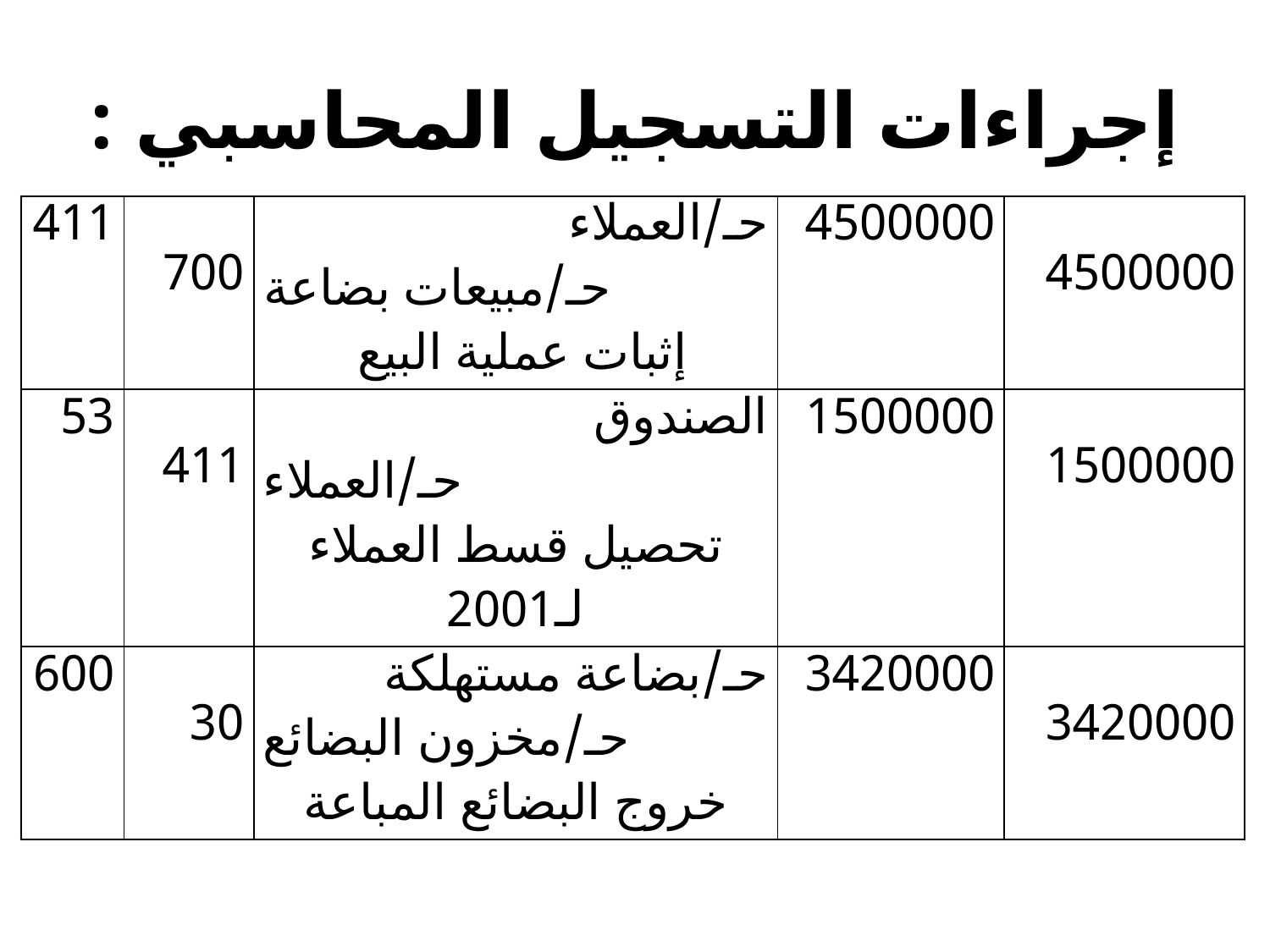

# إجراءات التسجيل المحاسبي :
| 411 | 700 | حـ/العملاء حـ/مبيعات بضاعة إثبات عملية البيع | 4500000 | 4500000 |
| --- | --- | --- | --- | --- |
| 53 | 411 | الصندوق حـ/العملاء تحصيل قسط العملاء لـ2001 | 1500000 | 1500000 |
| 600 | 30 | حـ/بضاعة مستهلكة حـ/مخزون البضائع خروج البضائع المباعة | 3420000 | 3420000 |